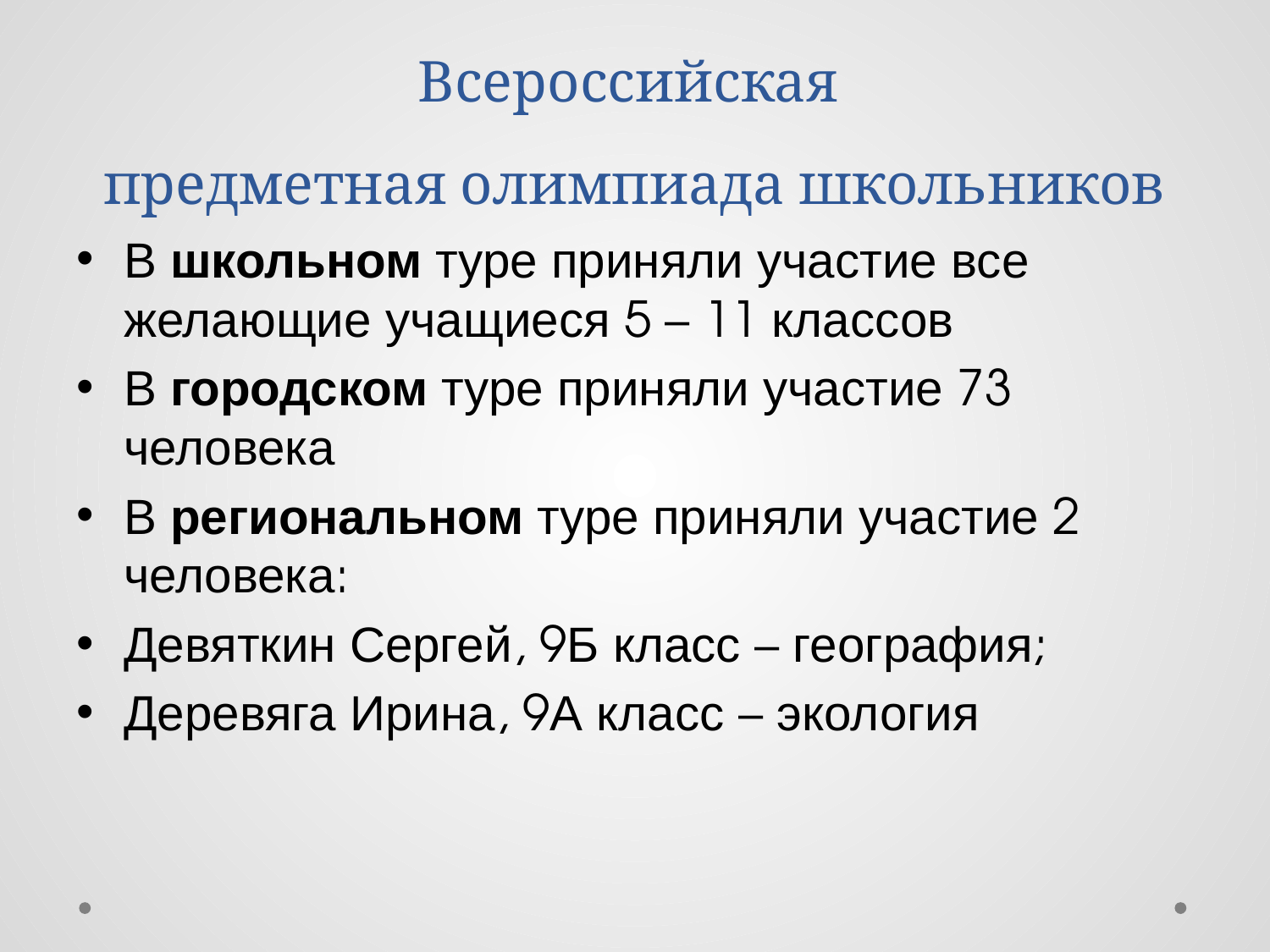

# Всероссийская предметная олимпиада школьников
В школьном туре приняли участие все желающие учащиеся 5 – 11 классов
В городском туре приняли участие 73 человека
В региональном туре приняли участие 2 человека:
Девяткин Сергей, 9Б класс – география;
Деревяга Ирина, 9А класс – экология